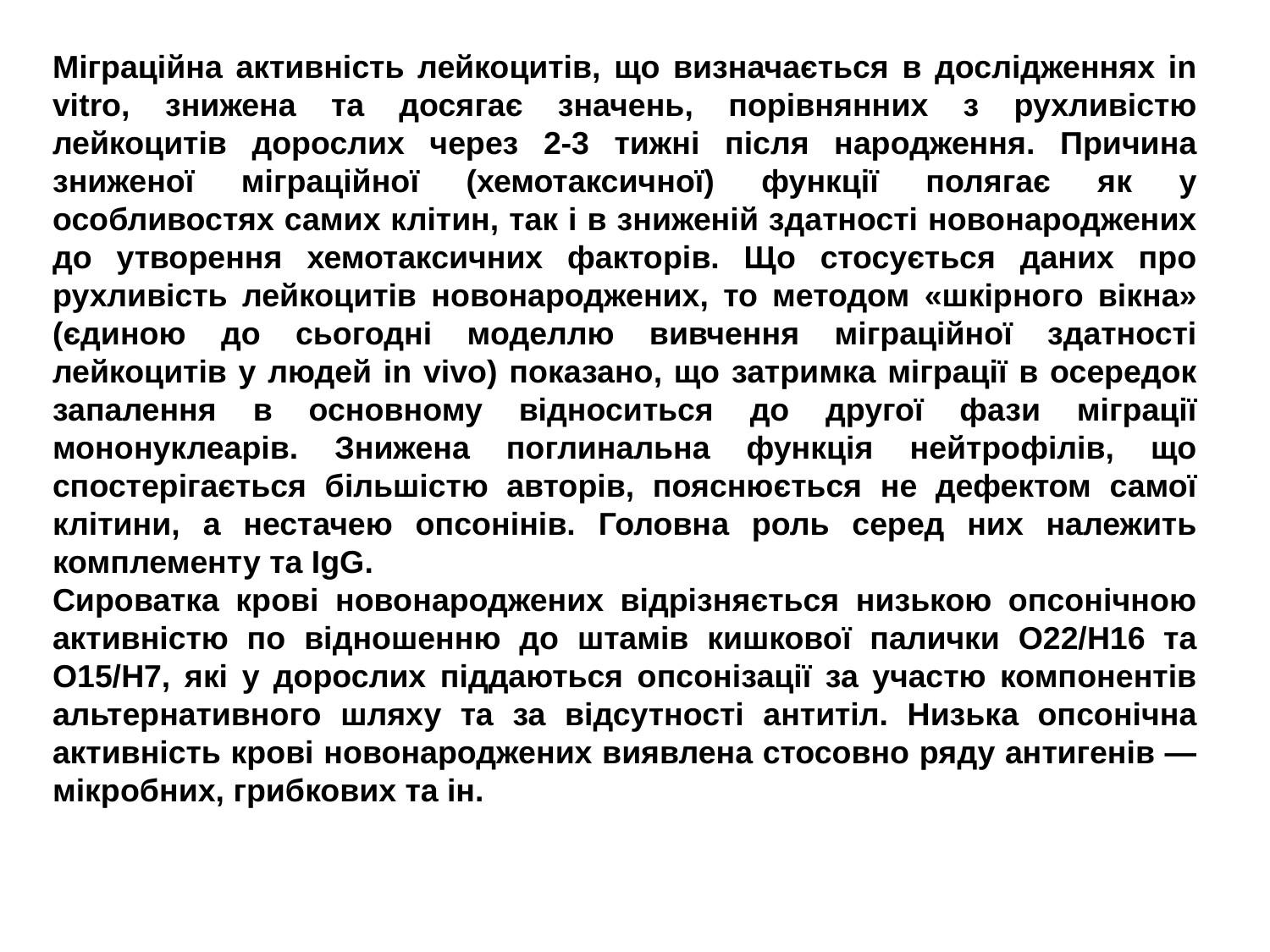

Міграційна активність лейкоцитів, що визначається в дослідженнях in vitro, знижена та досягає значень, порівнянних з рухливістю лейкоцитів дорослих через 2-3 тижні після народження. Причина зниженої міграційної (хемотаксичної) функції полягає як у особливостях самих клітин, так і в зниженій здатності новонароджених до утворення хемотаксичних факторів. Що стосується даних про рухливість лейкоцитів новонароджених, то методом «шкірного вікна» (єдиною до сьогодні моделлю вивчення міграційної здатності лейкоцитів у людей in vivo) показано, що затримка міграції в осередок запалення в основному відноситься до другої фази міграції мононуклеарів. Знижена поглинальна функція нейтрофілів, що спостерігається більшістю авторів, пояснюється не дефектом самої клітини, а нестачею опсонінів. Головна роль серед них належить комплементу та IgG.
Сироватка крові новонароджених відрізняється низькою опсонічною активністю по відношенню до штамів кишкової палички О22/Н16 та О15/Н7, які у дорослих піддаються опсонізації за участю компонентів альтернативного шляху та за відсутності антитіл. Низька опсонічна активність крові новонароджених виявлена стосовно ряду антигенів — мікробних, грибкових та ін.